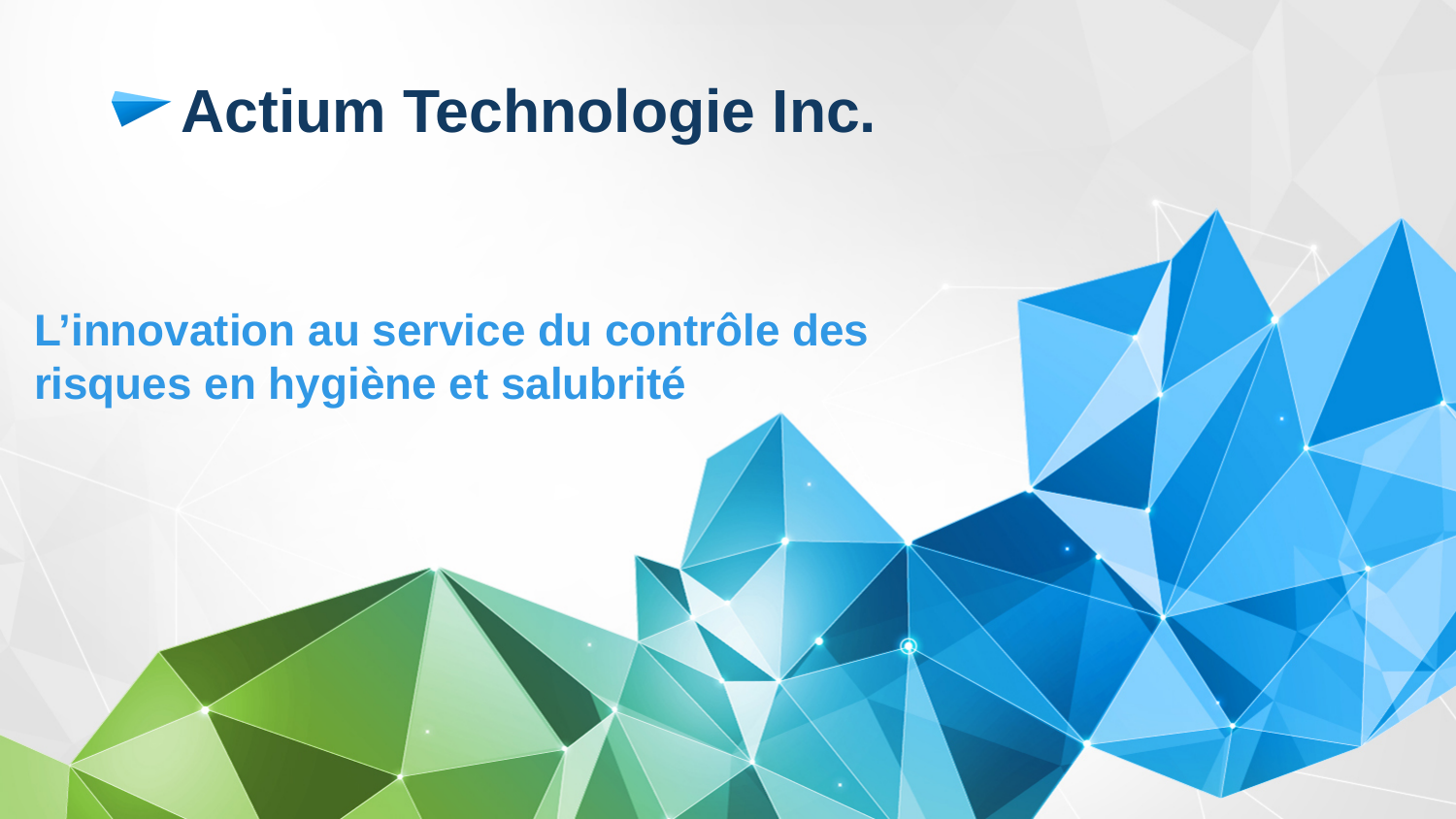

# Actium Technologie Inc.
L’innovation au service du contrôle des risques en hygiène et salubrité